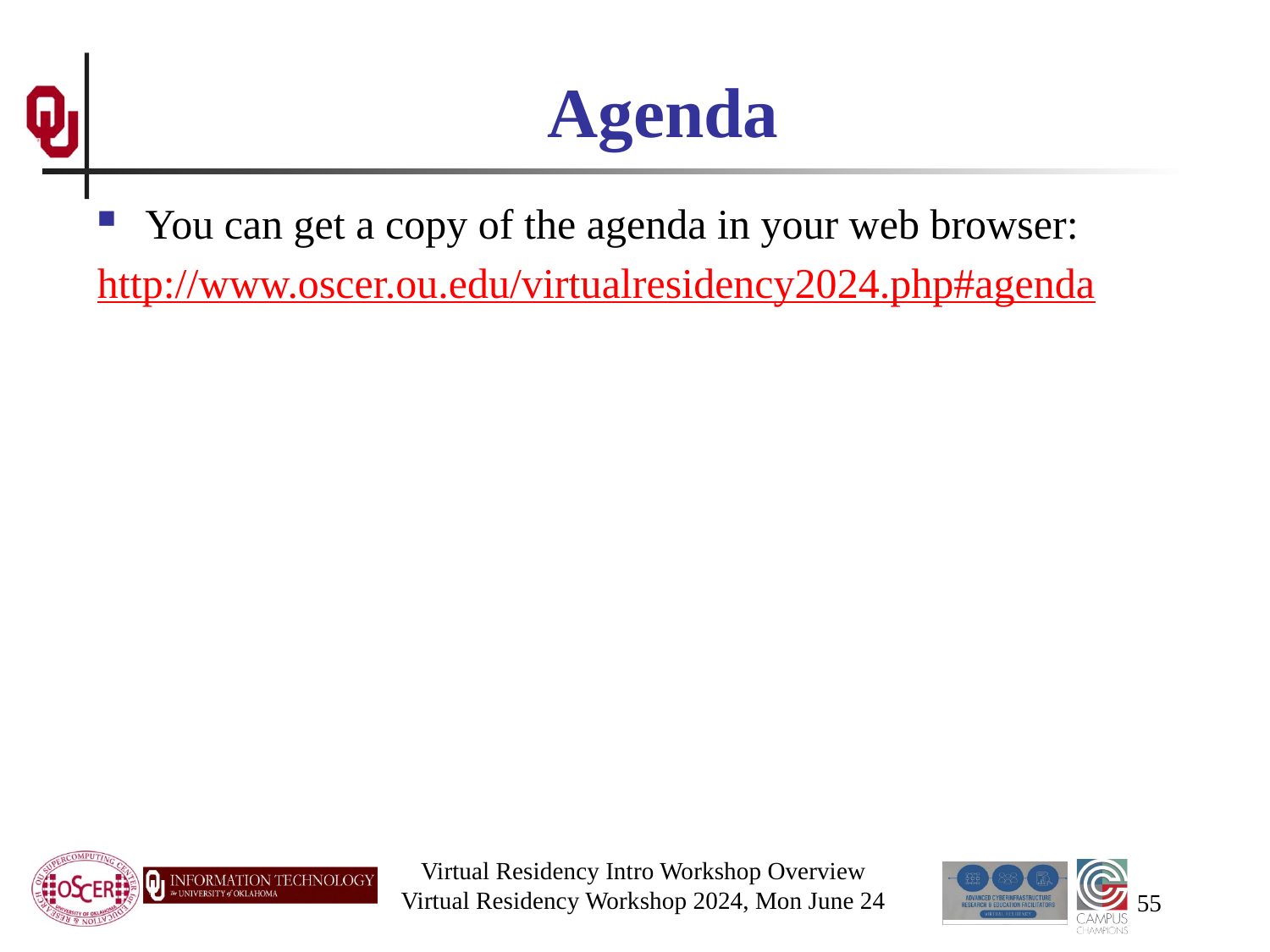

# Agenda
You can get a copy of the agenda in your web browser:
http://www.oscer.ou.edu/virtualresidency2024.php#agenda
Virtual Residency Intro Workshop Overview
Virtual Residency Workshop 2024, Mon June 24
55